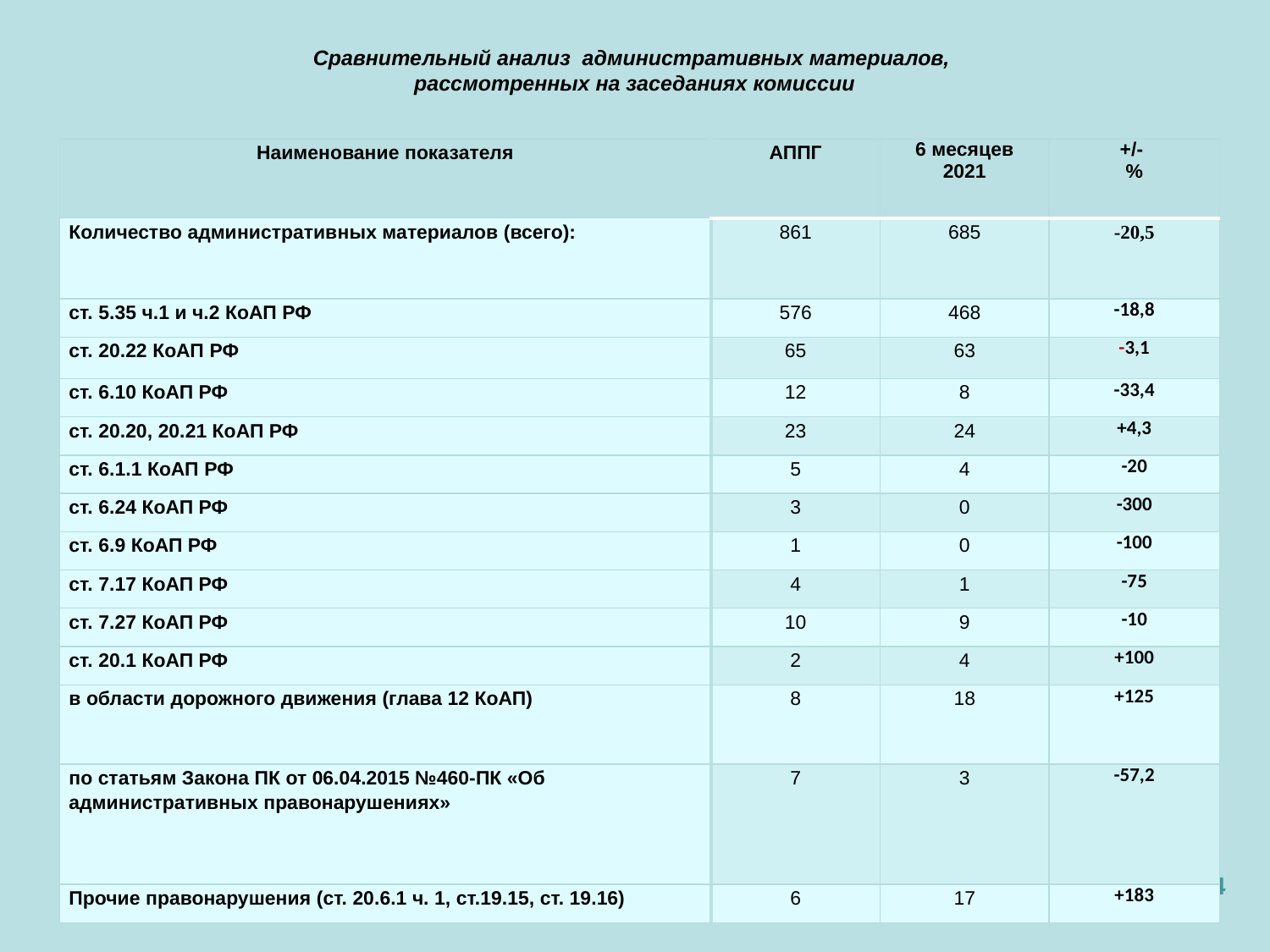

# Сравнительный анализ  административных материалов, рассмотренных на заседаниях комиссии
| Наименование показателя | АППГ | 6 месяцев 2021 | +/- % |
| --- | --- | --- | --- |
| Количество административных материалов (всего): | 861 | 685 | -20,5 |
| ст. 5.35 ч.1 и ч.2 КоАП РФ | 576 | 468 | -18,8 |
| ст. 20.22 КоАП РФ | 65 | 63 | -3,1 |
| ст. 6.10 КоАП РФ | 12 | 8 | -33,4 |
| ст. 20.20, 20.21 КоАП РФ | 23 | 24 | +4,3 |
| ст. 6.1.1 КоАП РФ | 5 | 4 | -20 |
| ст. 6.24 КоАП РФ | 3 | 0 | -300 |
| ст. 6.9 КоАП РФ | 1 | 0 | -100 |
| ст. 7.17 КоАП РФ | 4 | 1 | -75 |
| ст. 7.27 КоАП РФ | 10 | 9 | -10 |
| ст. 20.1 КоАП РФ | 2 | 4 | +100 |
| в области дорожного движения (глава 12 КоАП) | 8 | 18 | +125 |
| по статьям Закона ПК от 06.04.2015 №460-ПК «Об административных правонарушениях» | 7 | 3 | -57,2 |
| Прочие правонарушения (ст. 20.6.1 ч. 1, ст.19.15, ст. 19.16) | 6 | 17 | +183 |
4